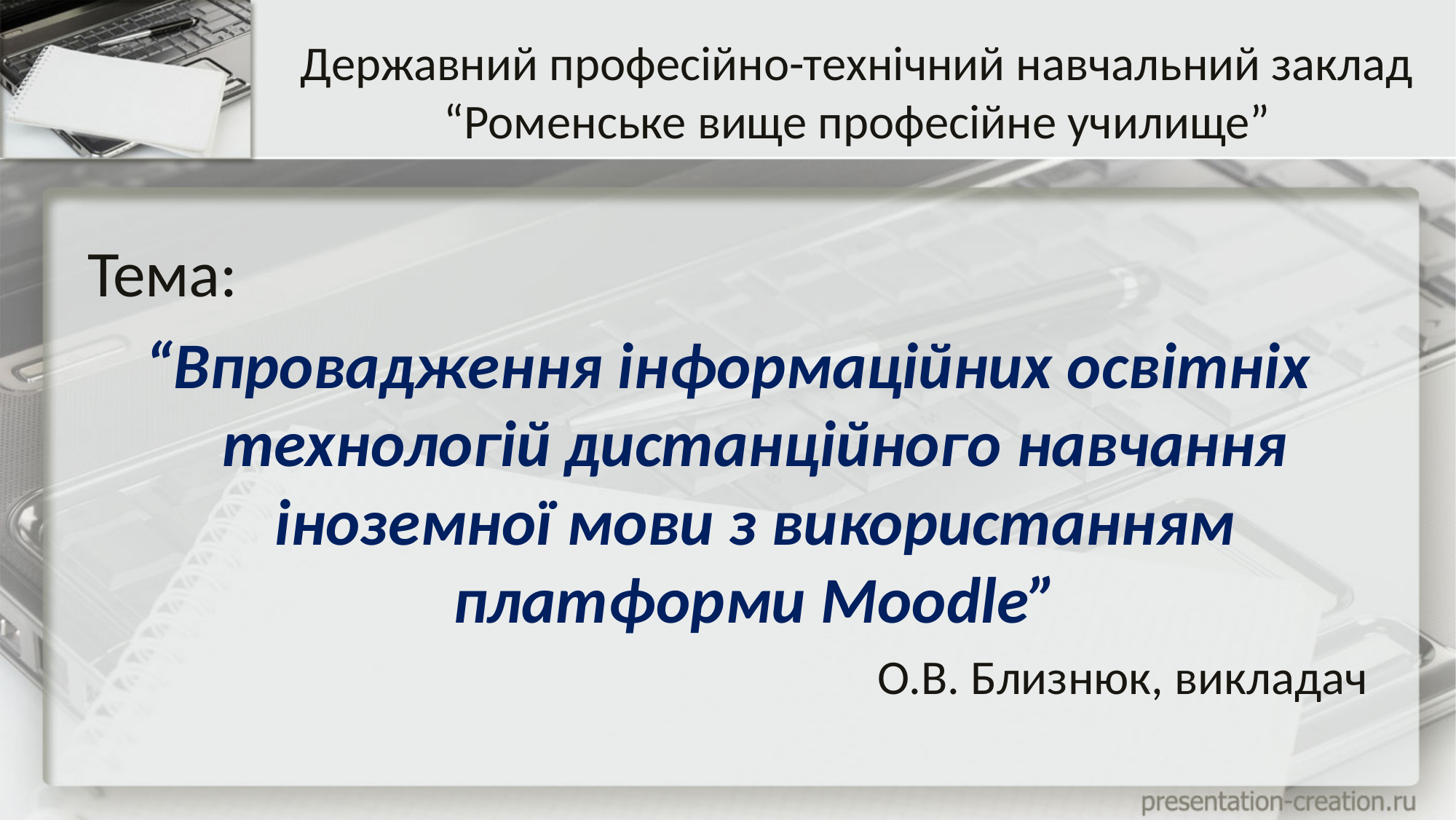

# Державний професійно-технічний навчальний заклад “Роменське вище професійне училище”
Тема:
“Впровадження інформаційних освітніх технологій дистанційного навчання іноземної мови з використанням платформи Moodle”
О.В. Близнюк, викладач